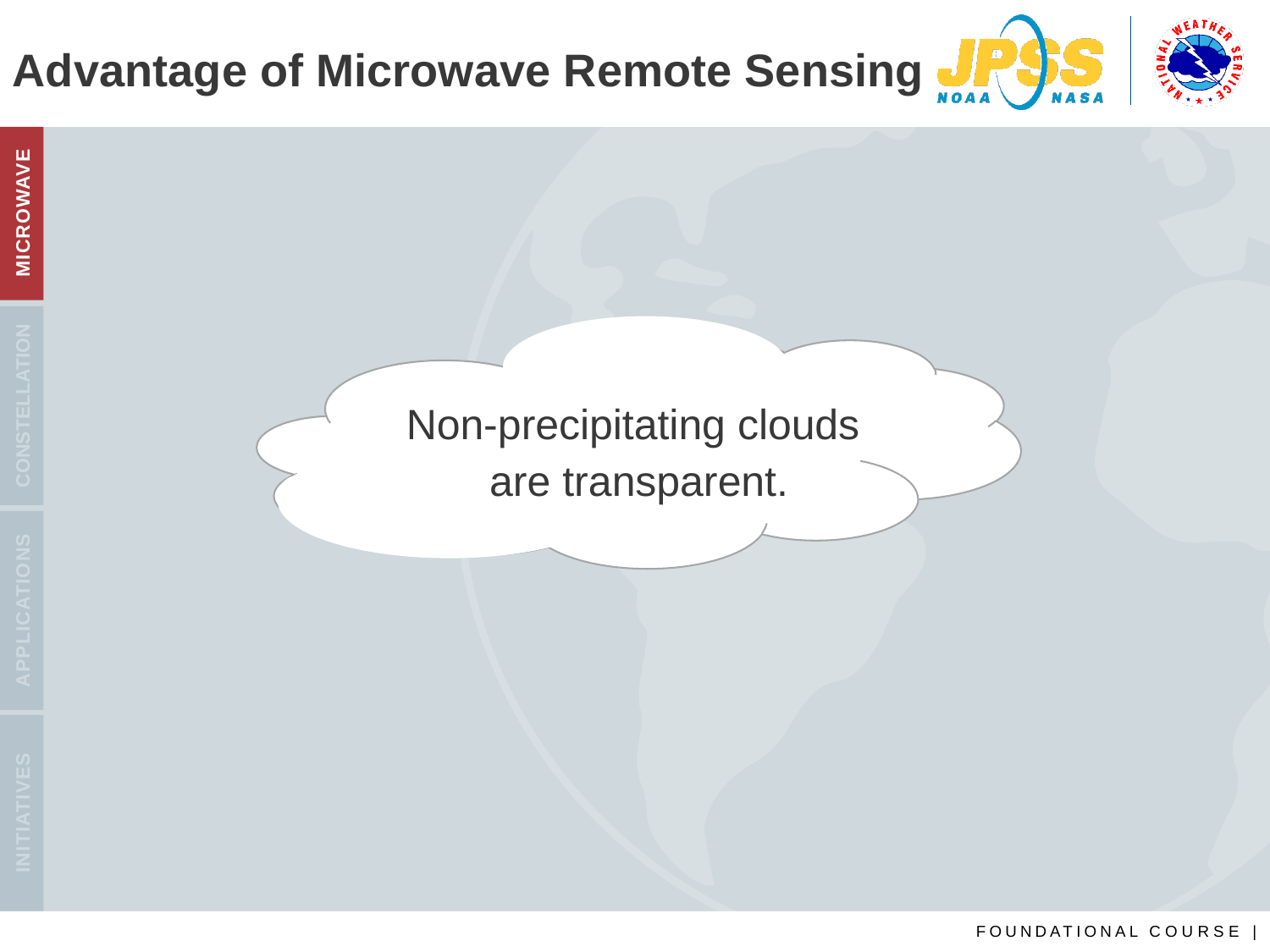

# Advantage of Microwave Remote Sensing

Non-precipitating clouds
are transparent.